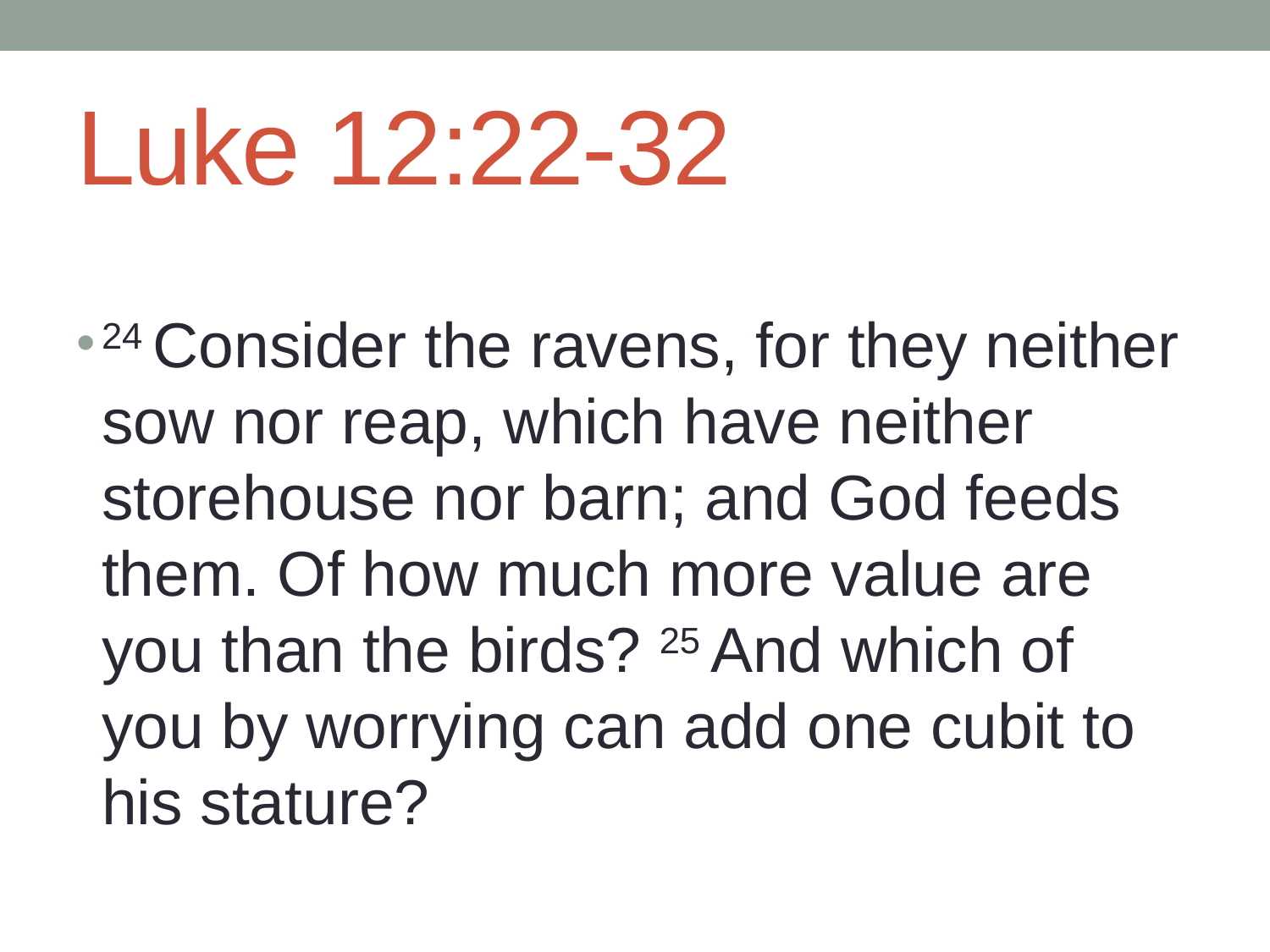

# Luke 12:22-32

24 Consider the ravens, for they neither sow nor reap, which have neither storehouse nor barn; and God feeds them. Of how much more value are you than the birds? 25 And which of you by worrying can add one cubit to his stature?